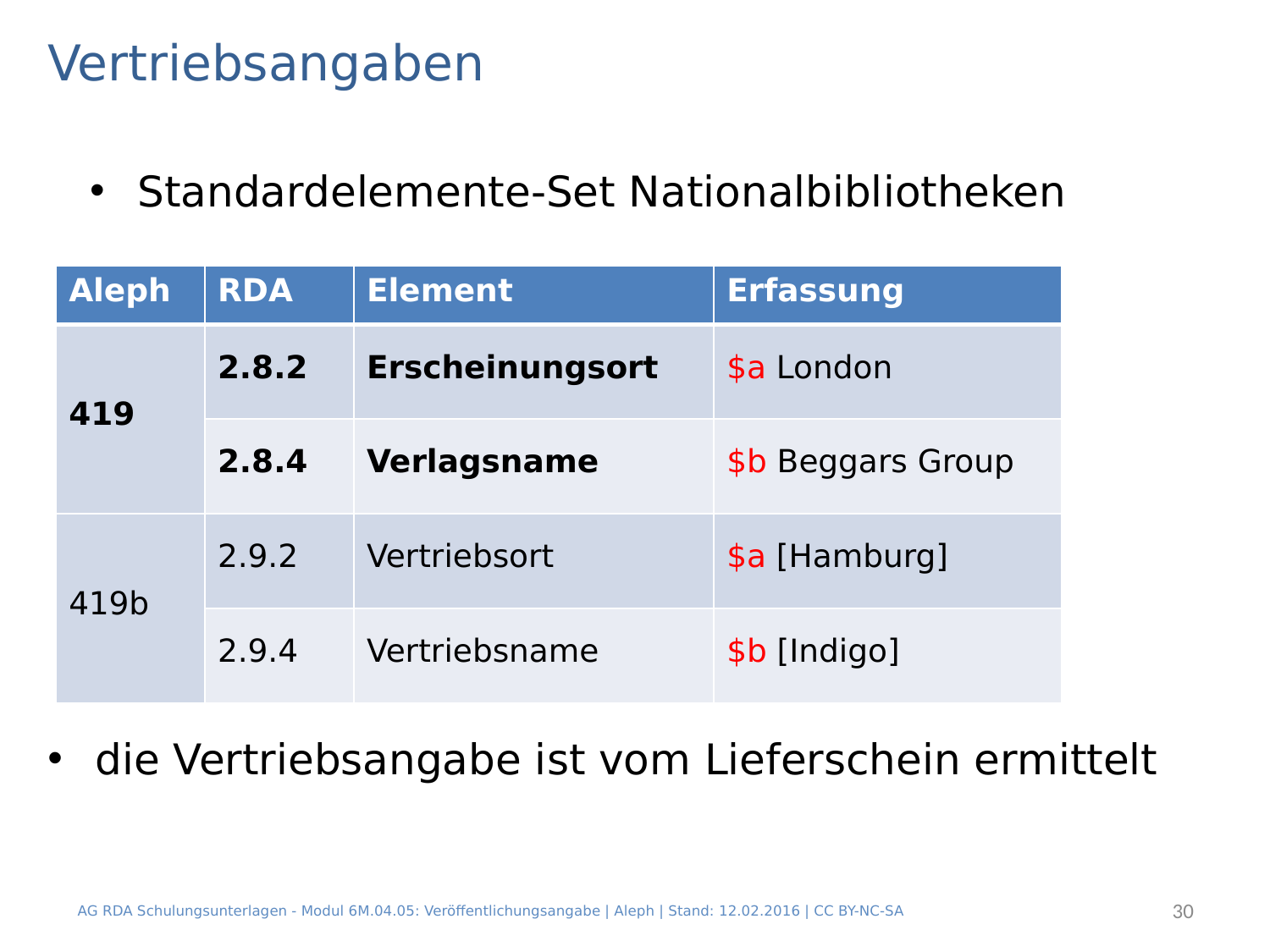

# Vertriebsangaben

Standardelemente-Set Nationalbibliotheken

| Aleph | RDA | Element | Erfassung |
| --- | --- | --- | --- |
| 419 | 2.8.2 | Erscheinungsort | $a London |
|  | 2.8.4 | Verlagsname | $b Beggars Group |
| 419b | 2.9.2 | Vertriebsort | $a [Hamburg] |
|  | 2.9.4 | Vertriebsname | $b [Indigo] |
die Vertriebsangabe ist vom Lieferschein ermittelt

AG RDA Schulungsunterlagen - Modul 6M.04.05: Veröffentlichungsangabe | Aleph | Stand: 12.02.2016 | CC BY-NC-SA
30